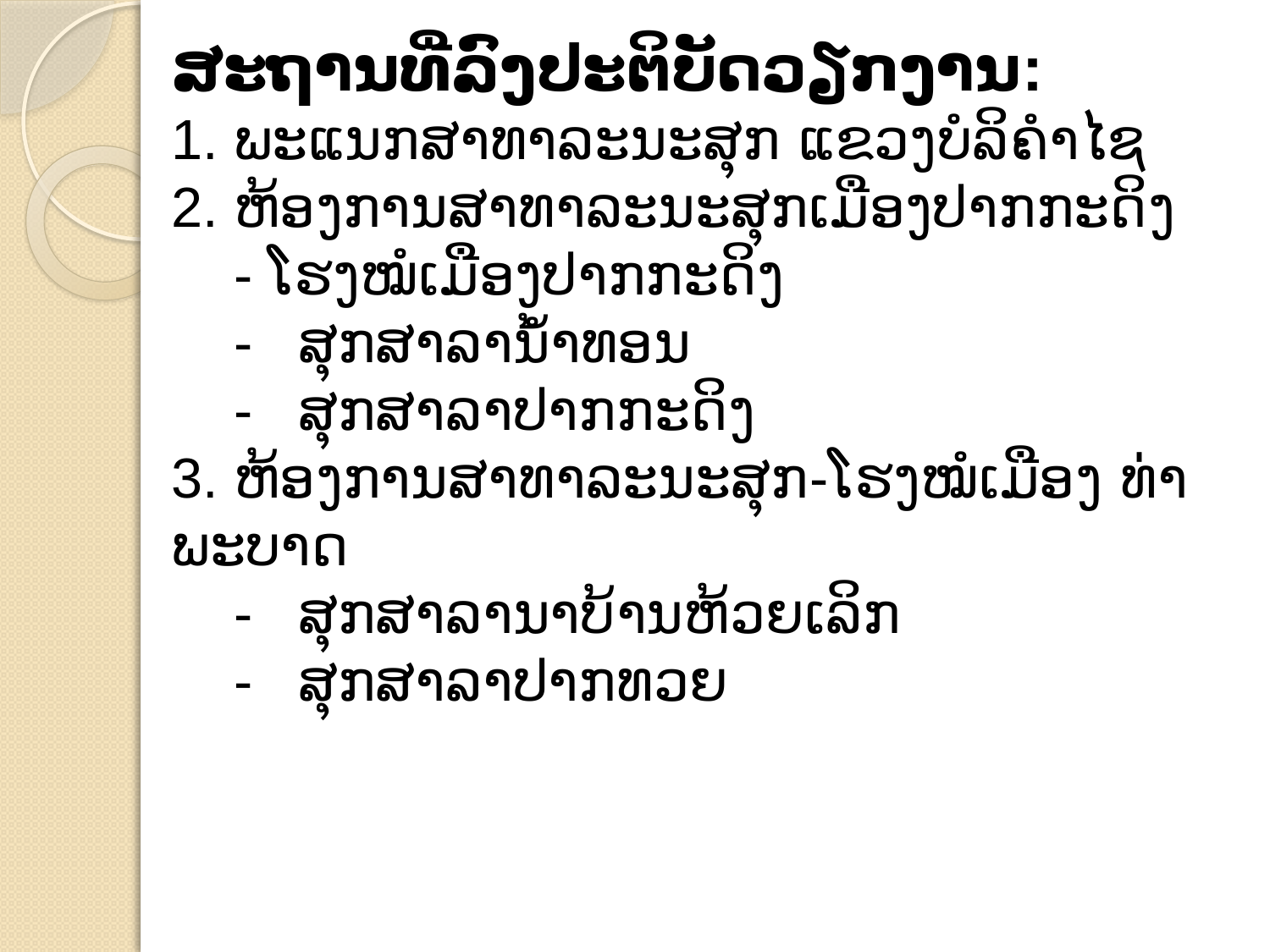

ສະຖານທີ່ລົງປະຕິບັດວຽກງານ:
1. ພະແນກສາທາລະນະສຸກ ແຂວງບໍລິຄຳໄຊ
2. ຫ້ອງການສາທາລະນະສຸກເມືອງປາກກະດິງ
    - ໂຮງໝໍເມືອງປາກກະດິງ
    -	ສຸກສາລານ້ຳທອນ
    -	ສຸກສາລາປາກກະດິງ
3. ຫ້ອງການສາທາລະນະສຸກ-ໂຮງໝໍເມືອງ ທ່າພະບາດ
    -	ສຸກສາລານາບ້ານຫ້ວຍເລິກ
    -	ສຸກສາລາປາກທວຍ